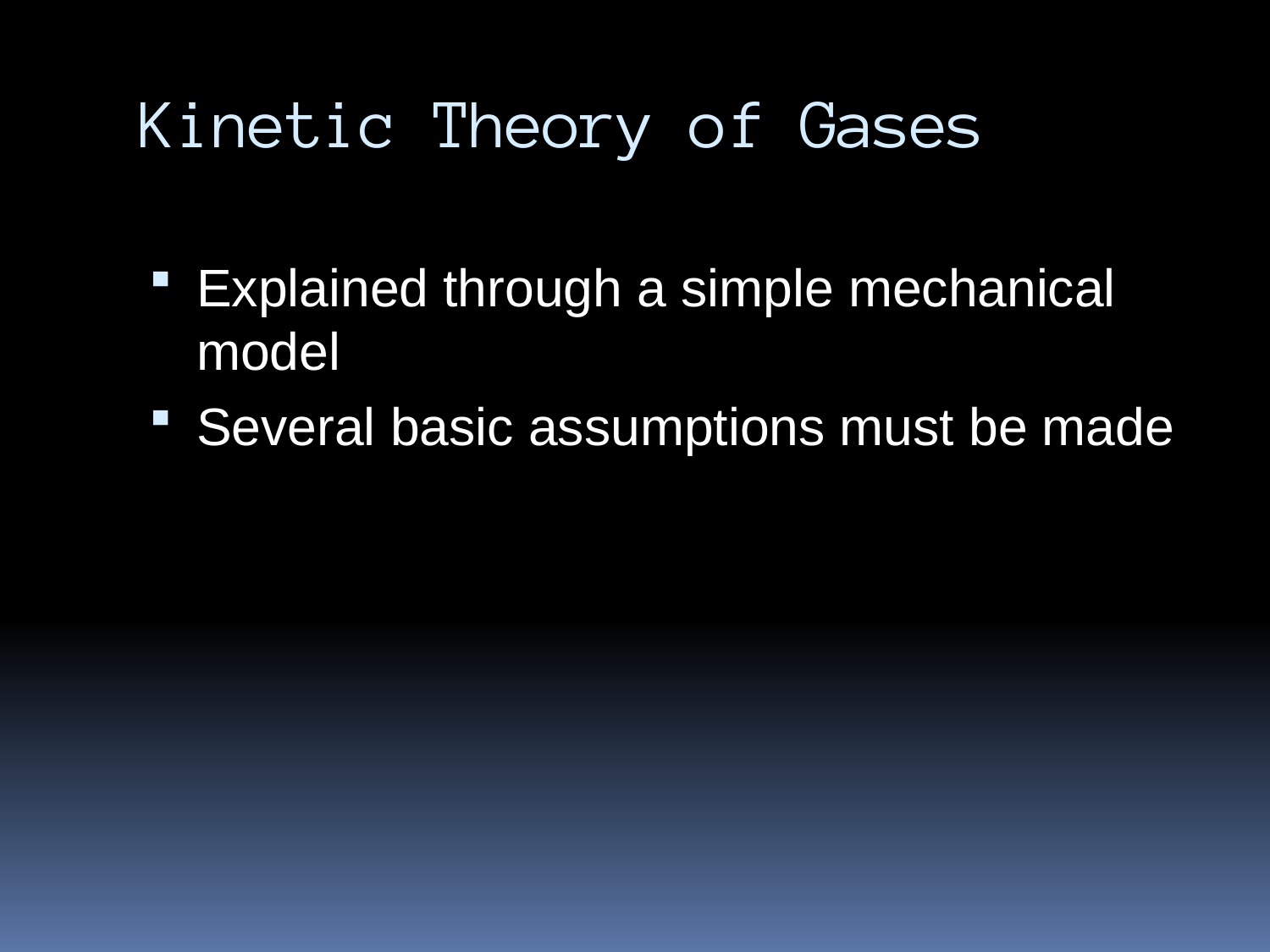

# Kinetic Theory of Gases
Explained through a simple mechanical model
Several basic assumptions must be made